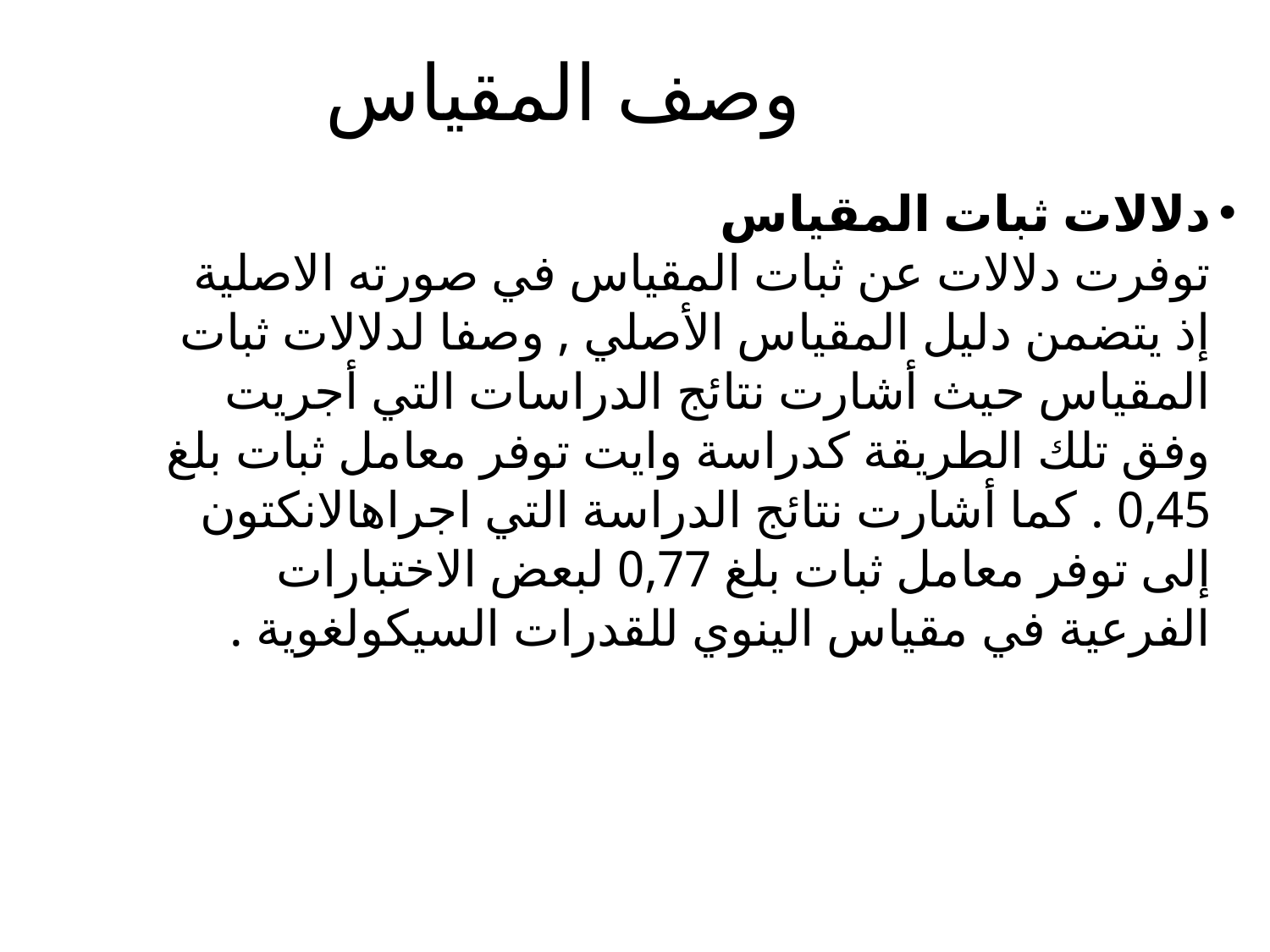

# وصف المقياس
دلالات ثبات المقياس
توفرت دلالات عن ثبات المقياس في صورته الاصلية إذ يتضمن دليل المقياس الأصلي , وصفا لدلالات ثبات المقياس حيث أشارت نتائج الدراسات التي أجريت وفق تلك الطريقة كدراسة وايت توفر معامل ثبات بلغ 0,45 . كما أشارت نتائج الدراسة التي اجراهالانكتون إلى توفر معامل ثبات بلغ 0,77 لبعض الاختبارات الفرعية في مقياس الينوي للقدرات السيكولغوية .